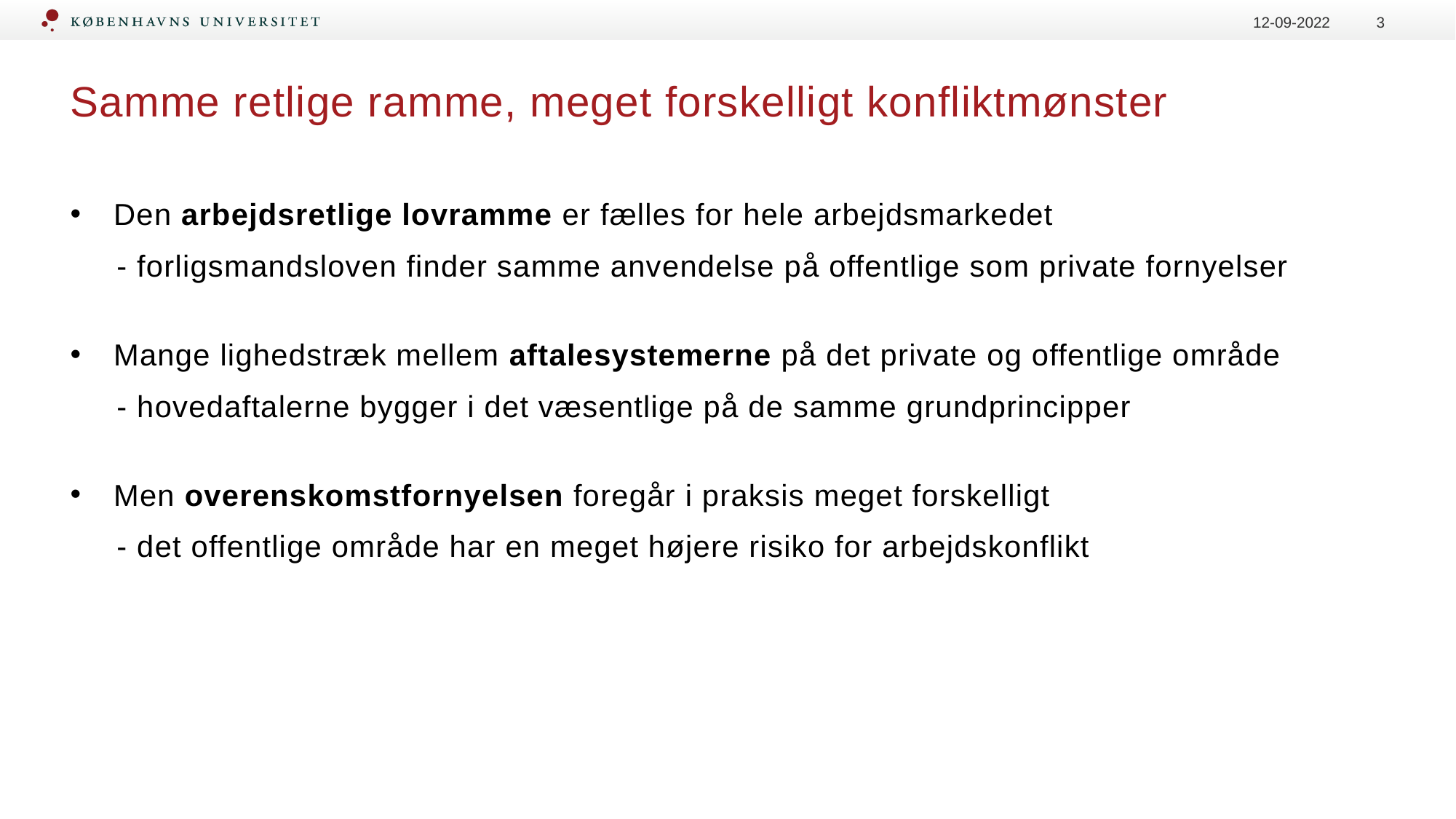

12-09-2022
3
# Samme retlige ramme, meget forskelligt konfliktmønster
Den arbejdsretlige lovramme er fælles for hele arbejdsmarkedet
     - forligsmandsloven finder samme anvendelse på offentlige som private fornyelser

Mange lighedstræk mellem aftalesystemerne på det private og offentlige område
     - hovedaftalerne bygger i det væsentlige på de samme grundprincipper

Men overenskomstfornyelsen foregår i praksis meget forskelligt
     - det offentlige område har en meget højere risiko for arbejdskonflikt